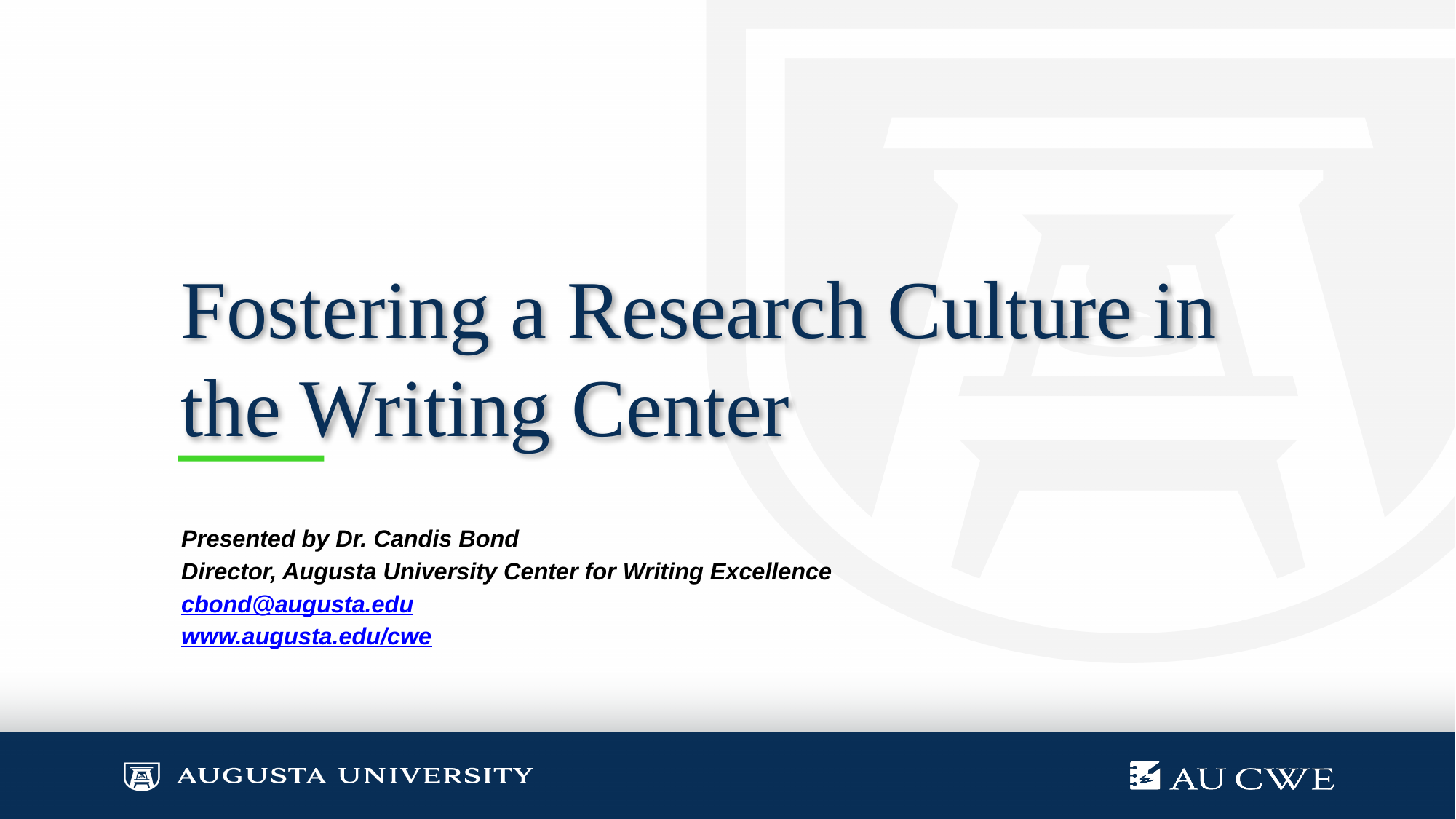

# Fostering a Research Culture in the Writing Center
Presented by Dr. Candis Bond
Director, Augusta University Center for Writing Excellence
cbond@augusta.edu
www.augusta.edu/cwe